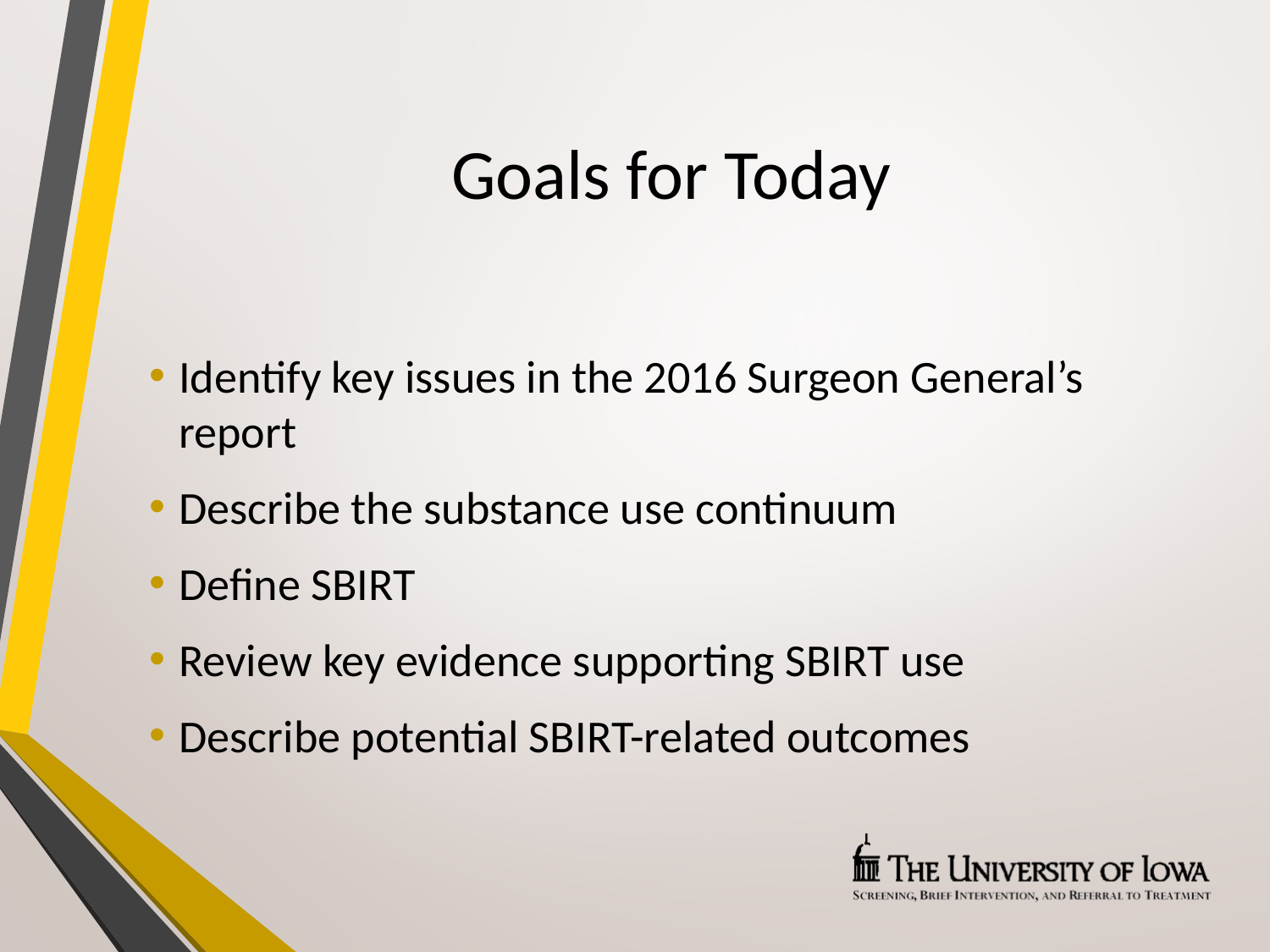

# Goals for Today
Identify key issues in the 2016 Surgeon General’s report
Describe the substance use continuum
Define SBIRT
Review key evidence supporting SBIRT use
Describe potential SBIRT-related outcomes